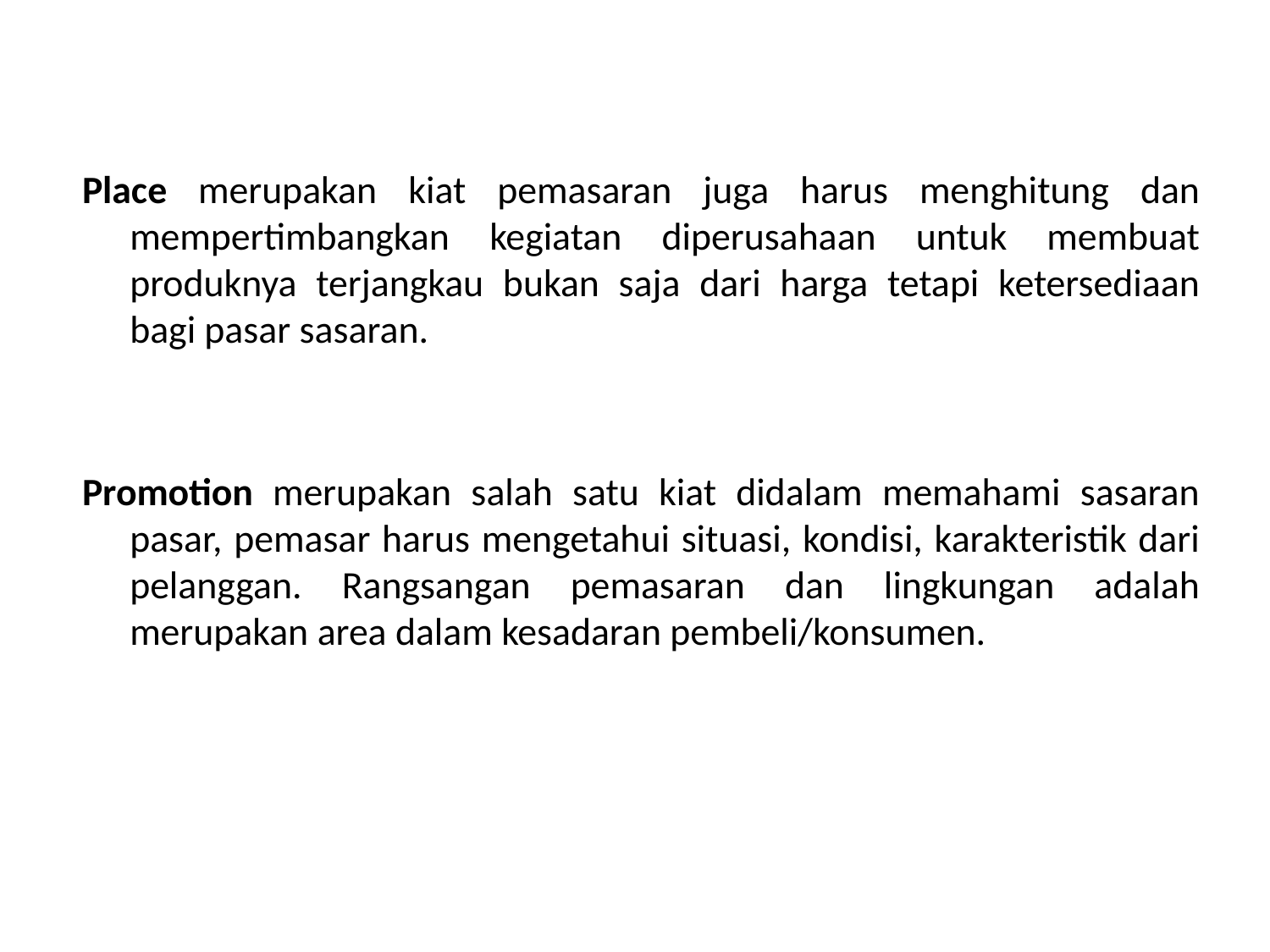

Place merupakan kiat pemasaran juga harus menghitung dan mempertimbangkan kegiatan diperusahaan untuk membuat produknya terjangkau bukan saja dari harga tetapi ketersediaan bagi pasar sasaran.

Promotion merupakan salah satu kiat didalam memahami sasaran pasar, pemasar harus mengetahui situasi, kondisi, karakteristik dari pelanggan. Rangsangan pemasaran dan lingkungan adalah merupakan area dalam kesadaran pembeli/konsumen.